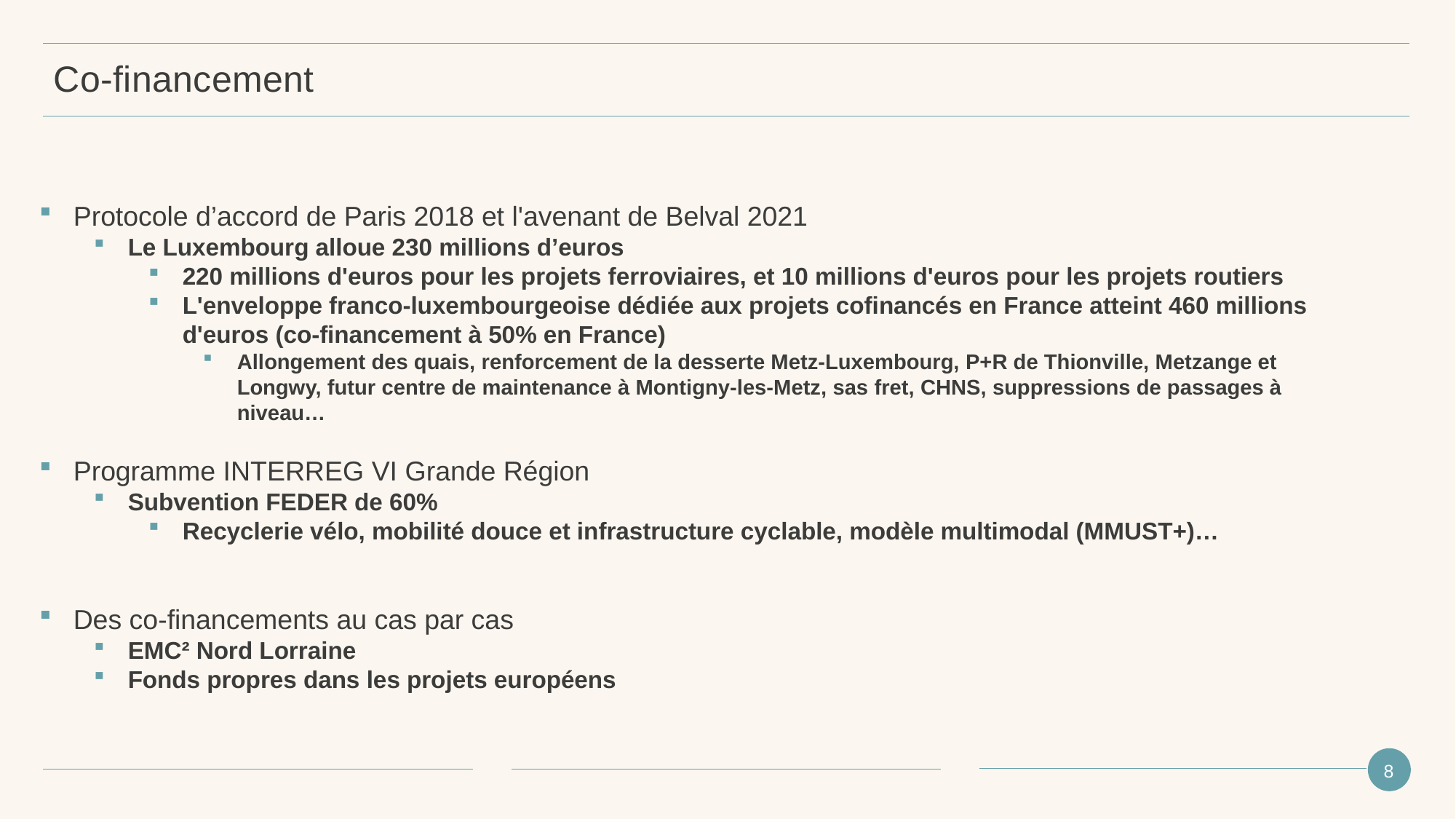

# Co-financement
Protocole d’accord de Paris 2018 et l'avenant de Belval 2021
Le Luxembourg alloue 230 millions d’euros
220 millions d'euros pour les projets ferroviaires, et 10 millions d'euros pour les projets routiers
L'enveloppe franco-luxembourgeoise dédiée aux projets cofinancés en France atteint 460 millions d'euros (co-financement à 50% en France)
Allongement des quais, renforcement de la desserte Metz-Luxembourg, P+R de Thionville, Metzange et Longwy, futur centre de maintenance à Montigny-les-Metz, sas fret, CHNS, suppressions de passages à niveau…

Programme INTERREG VI Grande Région
Subvention FEDER de 60%
Recyclerie vélo, mobilité douce et infrastructure cyclable, modèle multimodal (MMUST+)…

Des co-financements au cas par cas
EMC² Nord Lorraine
Fonds propres dans les projets européens
8